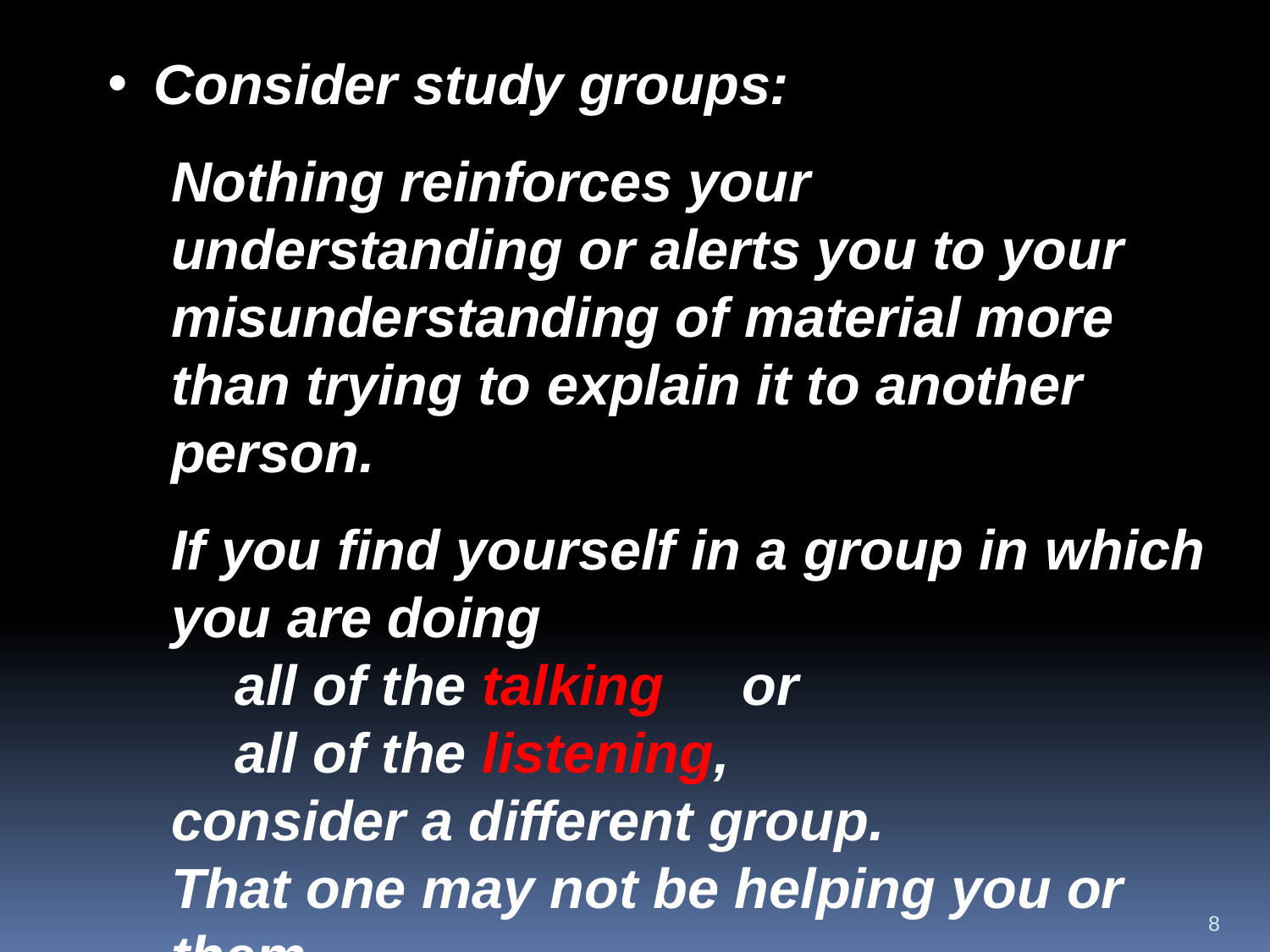

Consider study groups:

Nothing reinforces your understanding or alerts you to your misunderstanding of material more than trying to explain it to another person.

If you find yourself in a group in which you are doing
all of the talking     or
all of the listening,
consider a different group.
That one may not be helping you or them.

8